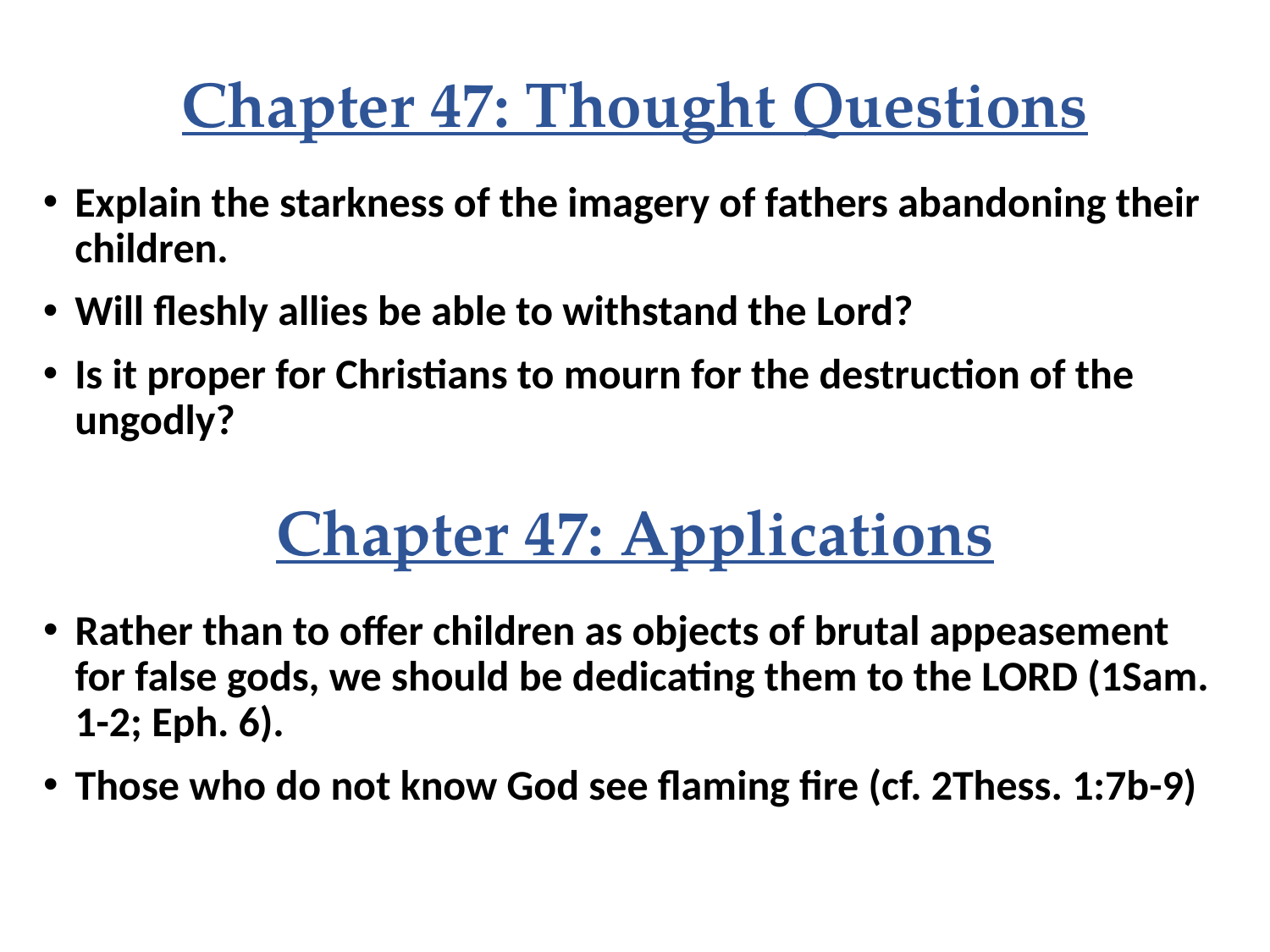

Chapter 47: Thought Questions
Explain the starkness of the imagery of fathers abandoning their children.
Will fleshly allies be able to withstand the Lord?
Is it proper for Christians to mourn for the destruction of the ungodly?

# Chapter 47: Applications
Rather than to offer children as objects of brutal appeasement for false gods, we should be dedicating them to the LORD (1Sam. 1-2; Eph. 6).
Those who do not know God see flaming fire (cf. 2Thess. 1:7b-9)